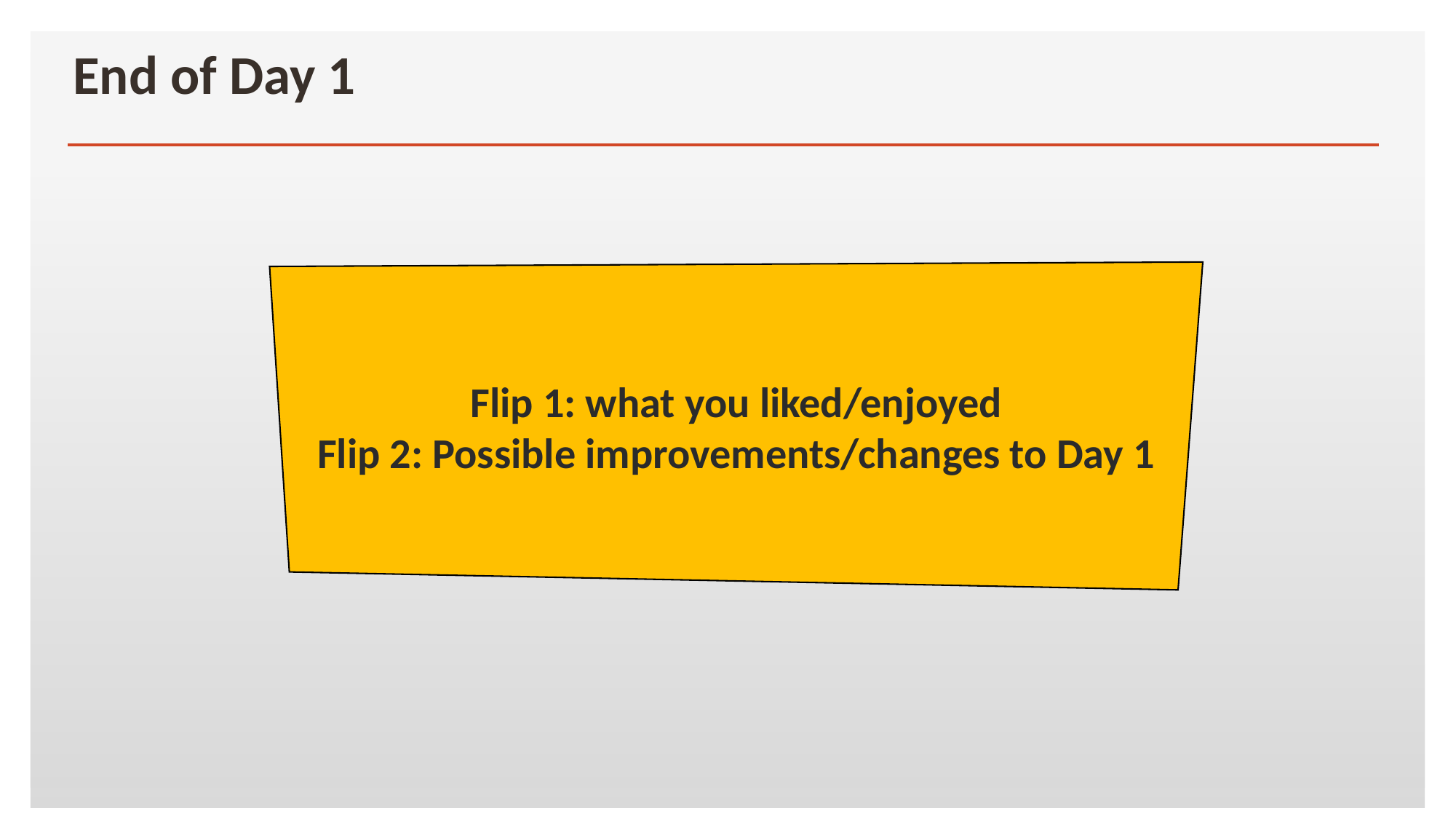

# End of Day 1
Flip 1: what you liked/enjoyed
Flip 2: Possible improvements/changes to Day 1